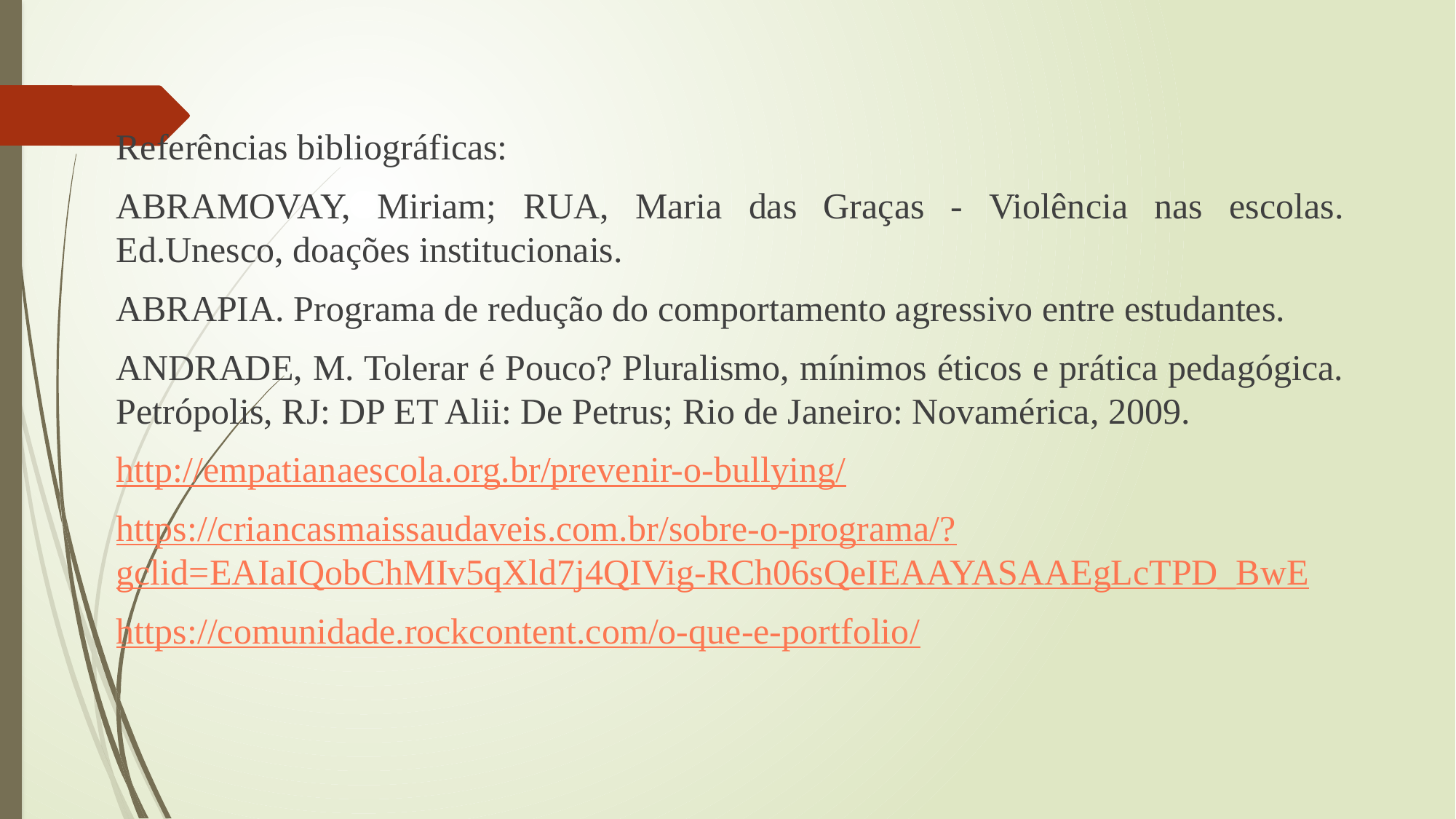

Referências bibliográficas:
ABRAMOVAY, Miriam; RUA, Maria das Graças - Violência nas escolas. Ed.Unesco, doações institucionais.
ABRAPIA. Programa de redução do comportamento agressivo entre estudantes.
ANDRADE, M. Tolerar é Pouco? Pluralismo, mínimos éticos e prática pedagógica. Petrópolis, RJ: DP ET Alii: De Petrus; Rio de Janeiro: Novamérica, 2009.
http://empatianaescola.org.br/prevenir-o-bullying/
https://criancasmaissaudaveis.com.br/sobre-o-programa/?gclid=EAIaIQobChMIv5qXld7j4QIVig-RCh06sQeIEAAYASAAEgLcTPD_BwE
https://comunidade.rockcontent.com/o-que-e-portfolio/